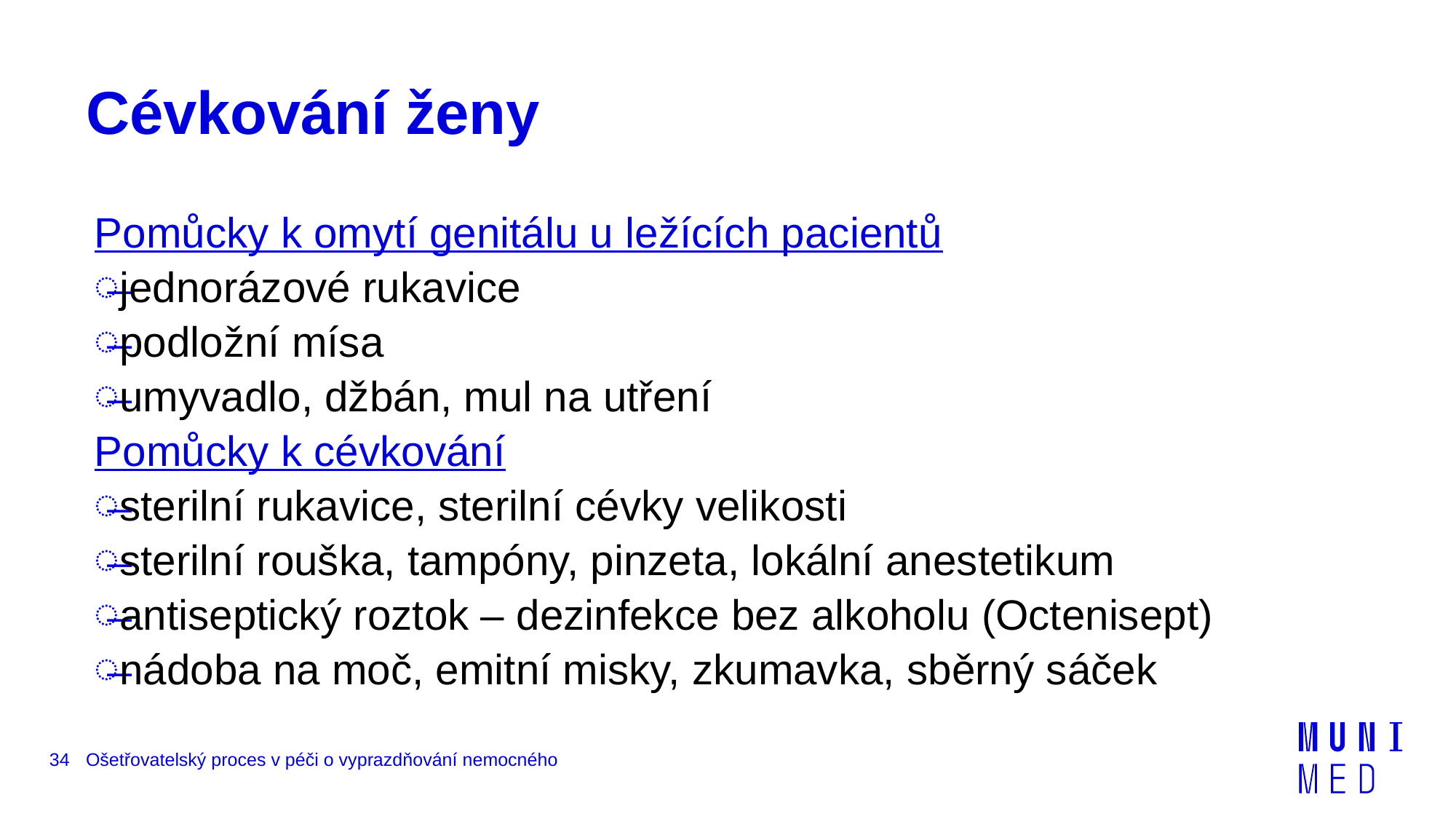

# Cévkování ženy
Pomůcky k omytí genitálu u ležících pacientů
jednorázové rukavice
podložní mísa
umyvadlo, džbán, mul na utření
Pomůcky k cévkování
sterilní rukavice, sterilní cévky velikosti
sterilní rouška, tampóny, pinzeta, lokální anestetikum
antiseptický roztok – dezinfekce bez alkoholu (Octenisept)
nádoba na moč, emitní misky, zkumavka, sběrný sáček

34
Ošetřovatelský proces v péči o vyprazdňování nemocného